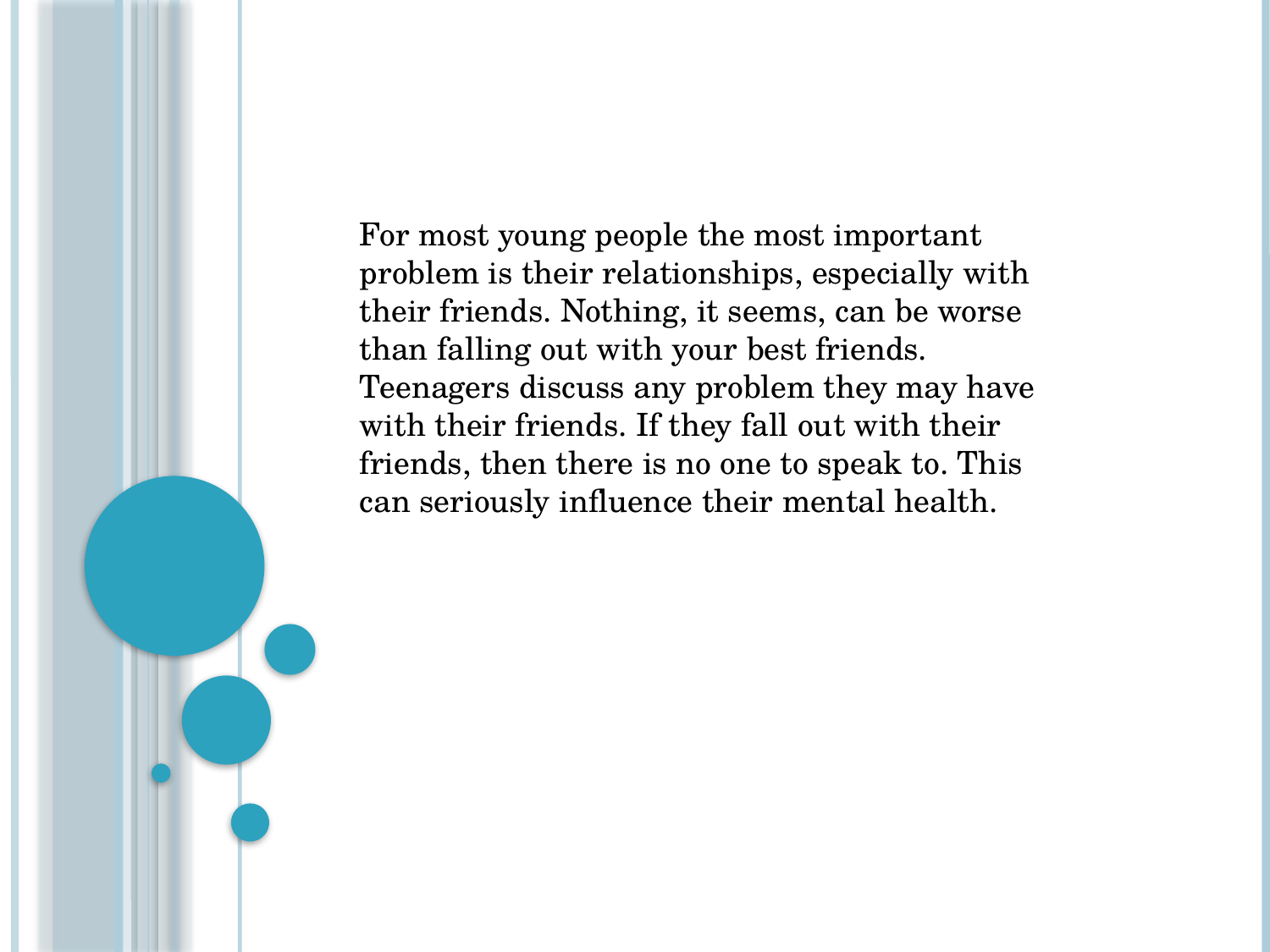

For most young people the most important problem is their relationships, especially with their friends. Nothing, it seems, can be worse than falling out with your best friends. Teenagers discuss any problem they may have with their friends. If they fall out with their friends, then there is no one to speak to. This can seriously influence their mental health.